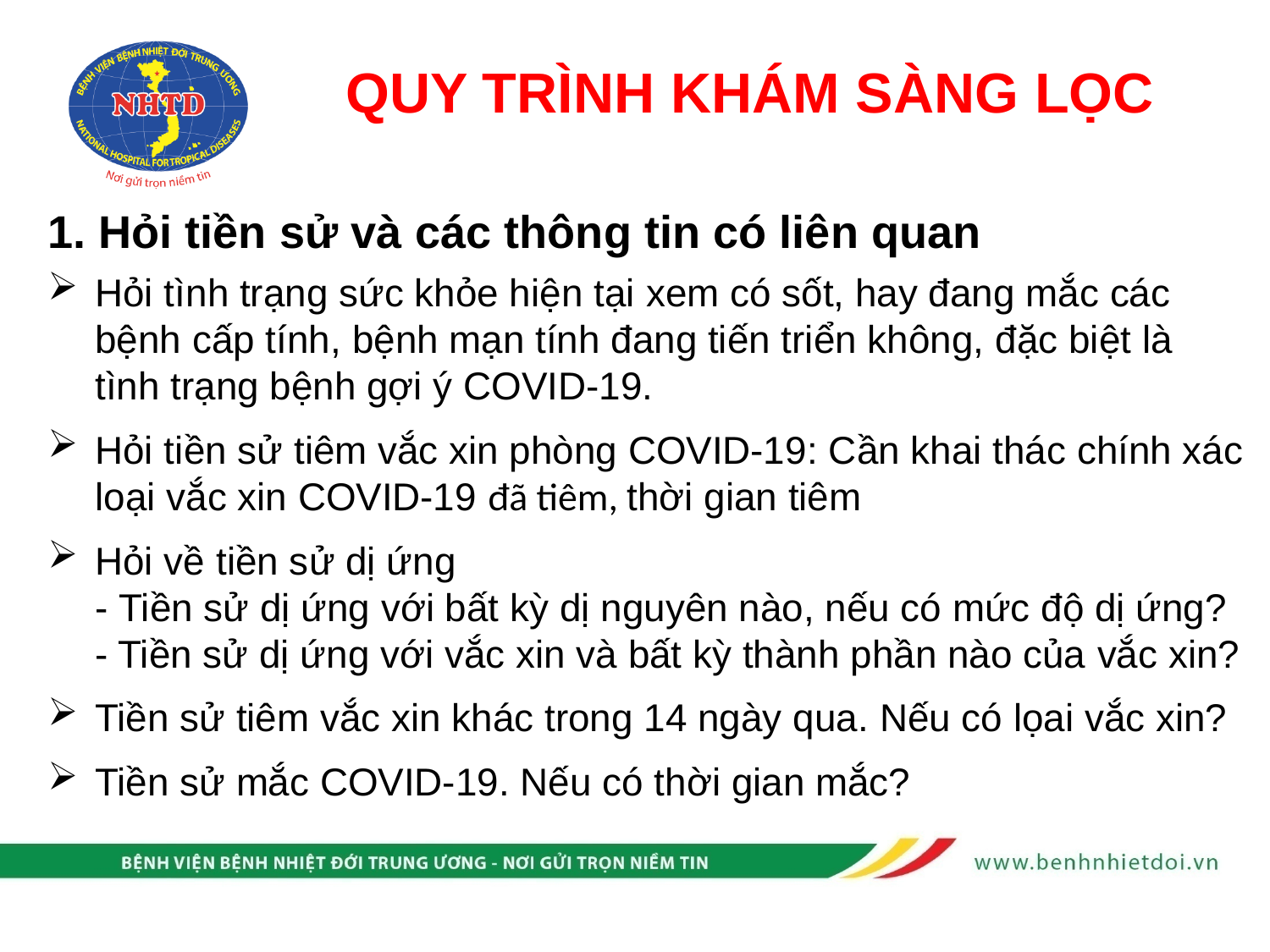

# QUY TRÌNH KHÁM SÀNG LỌC
1. Hỏi tiền sử và các thông tin có liên quan
Hỏi tình trạng sức khỏe hiện tại xem có sốt, hay đang mắc các bệnh cấp tính, bệnh mạn tính đang tiến triển không, đặc biệt là tình trạng bệnh gợi ý COVID-19.
Hỏi tiền sử tiêm vắc xin phòng COVID-19: Cần khai thác chính xác loại vắc xin COVID-19 đã tiêm, thời gian tiêm
Hỏi về tiền sử dị ứng
- Tiền sử dị ứng với bất kỳ dị nguyên nào, nếu có mức độ dị ứng?
- Tiền sử dị ứng với vắc xin và bất kỳ thành phần nào của vắc xin?
Tiền sử tiêm vắc xin khác trong 14 ngày qua. Nếu có lọai vắc xin?
Tiền sử mắc COVID-19. Nếu có thời gian mắc?